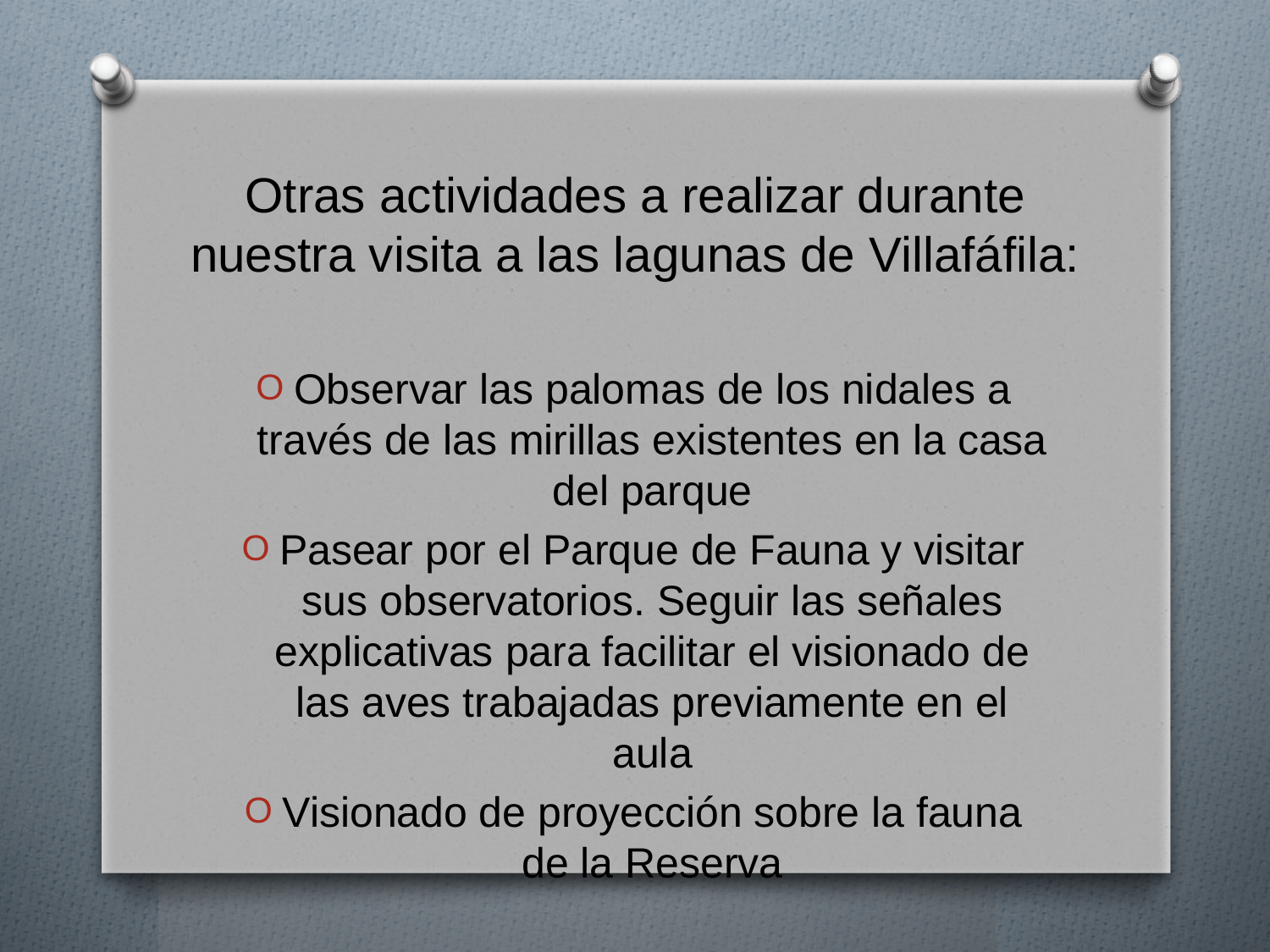

# Otras actividades a realizar durante nuestra visita a las lagunas de Villafáfila:

Observar las palomas de los nidales a través de las mirillas existentes en la casa del parque
Pasear por el Parque de Fauna y visitar sus observatorios. Seguir las señales explicativas para facilitar el visionado de las aves trabajadas previamente en el aula
Visionado de proyección sobre la fauna de la Reserva